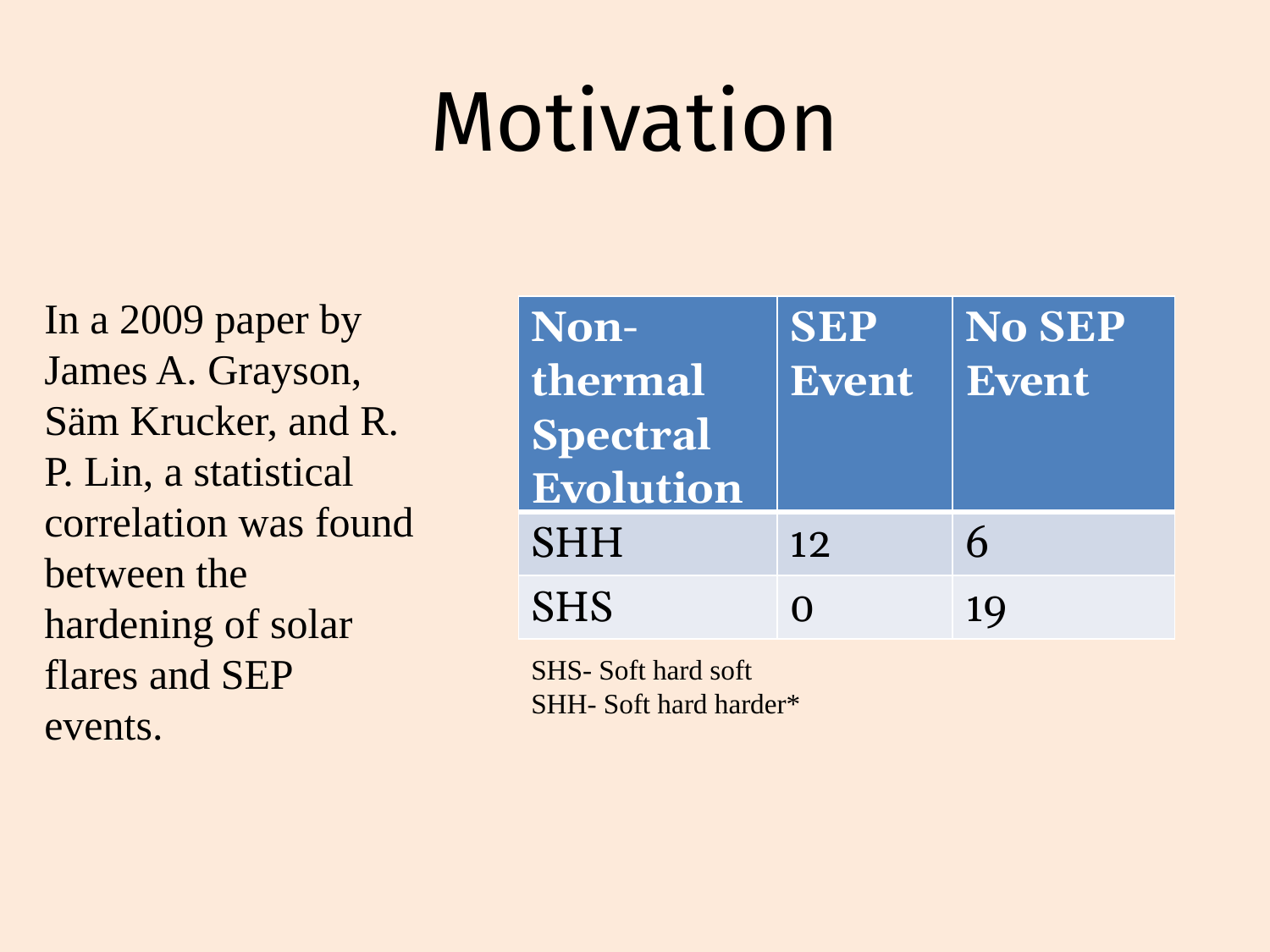

# Motivation
In a 2009 paper by James A. Grayson, Säm Krucker, and R. P. Lin, a statistical correlation was found between the hardening of solar flares and SEP events.
| Non-thermal Spectral Evolution | SEP Event | No SEP Event |
| --- | --- | --- |
| SHH | 12 | 6 |
| SHS | 0 | 19 |
SHS- Soft hard soft
SHH- Soft hard harder*